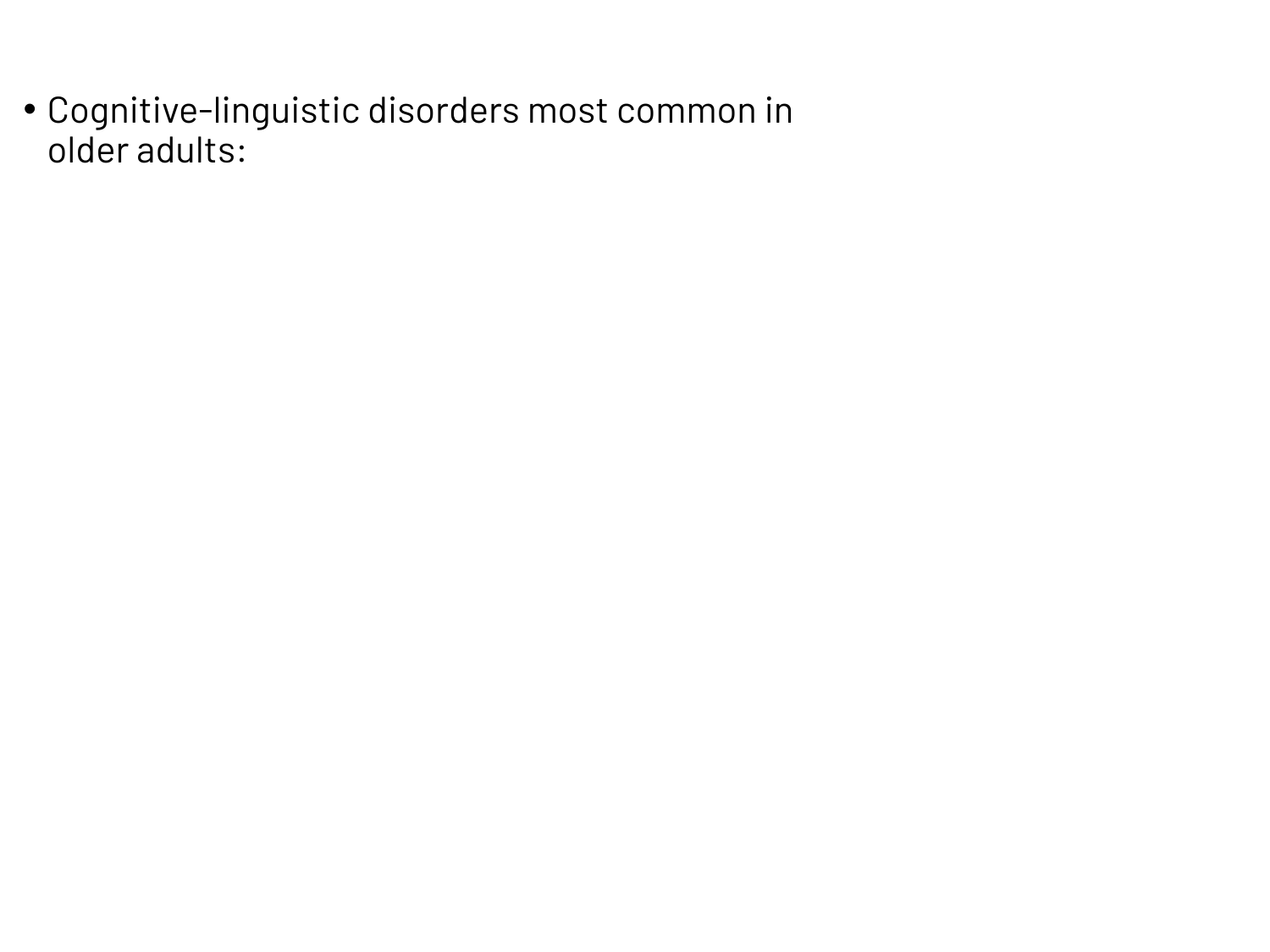

#
Cognitive-linguistic disorders most common in older adults: